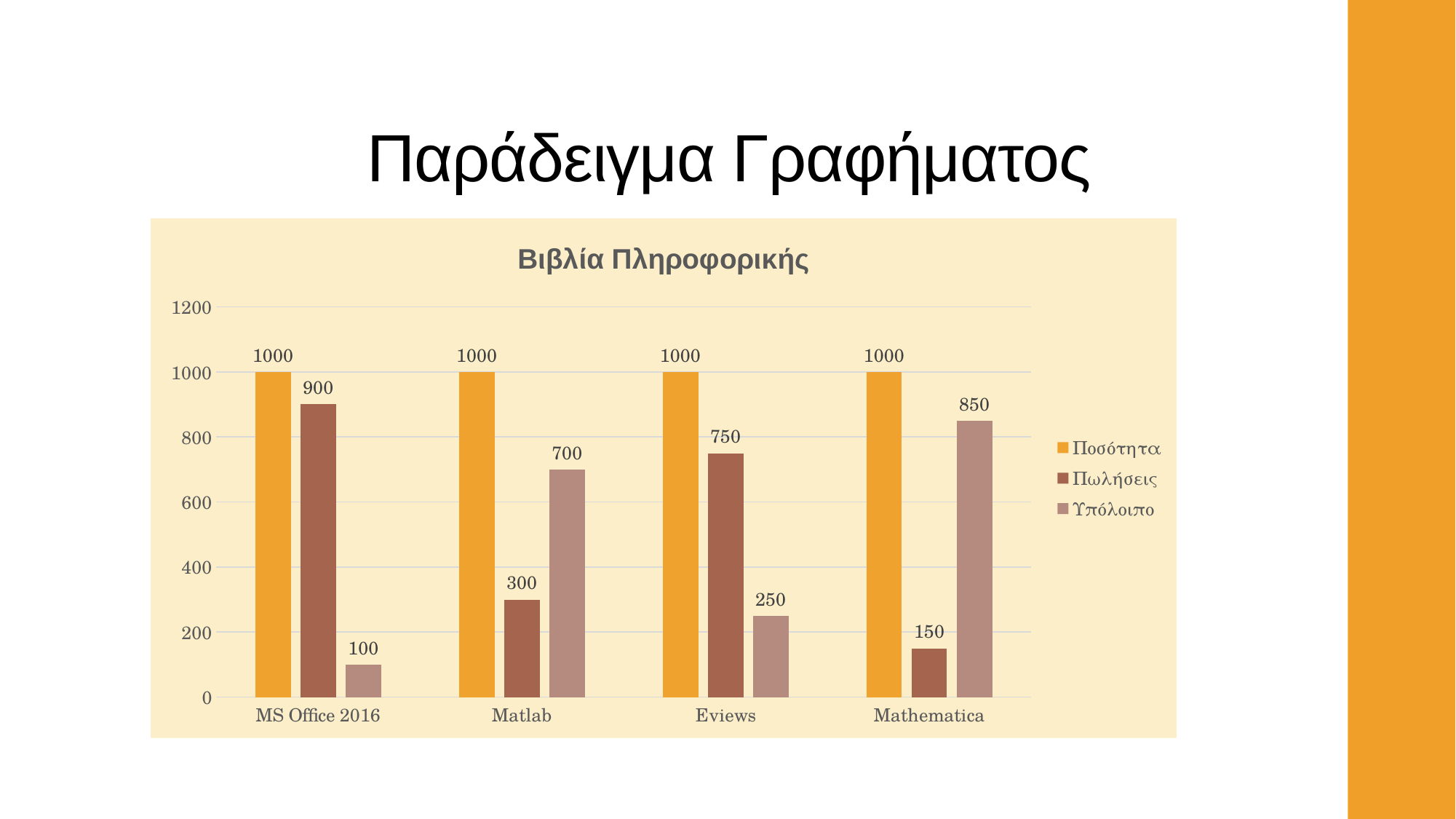

# Παράδειγμα Γραφήματος

### Chart: Βιβλία Πληροφορικής

| Category | Ποσότητα | Πωλήσεις | Υπόλοιπο |
|---|---|---|---|
| MS Office 2016 | 1000.0 | 900.0 | 100.0 |
| Matlab | 1000.0 | 300.0 | 700.0 |
| Eviews | 1000.0 | 750.0 | 250.0 |
| Mathematica | 1000.0 | 150.0 | 850.0 |